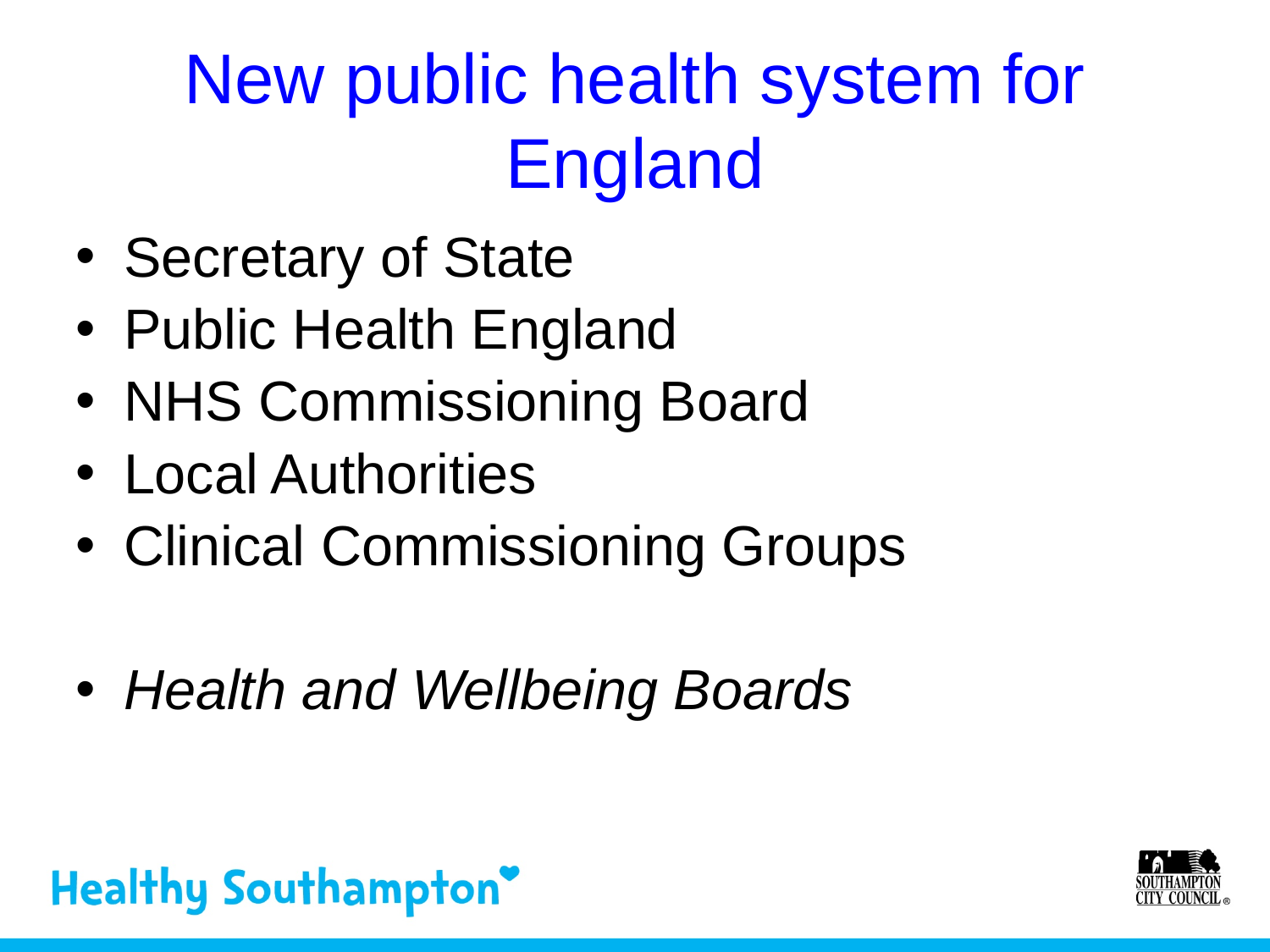

New public health system for England
Secretary of State
Public Health England
NHS Commissioning Board
Local Authorities
Clinical Commissioning Groups

Health and Wellbeing Boards